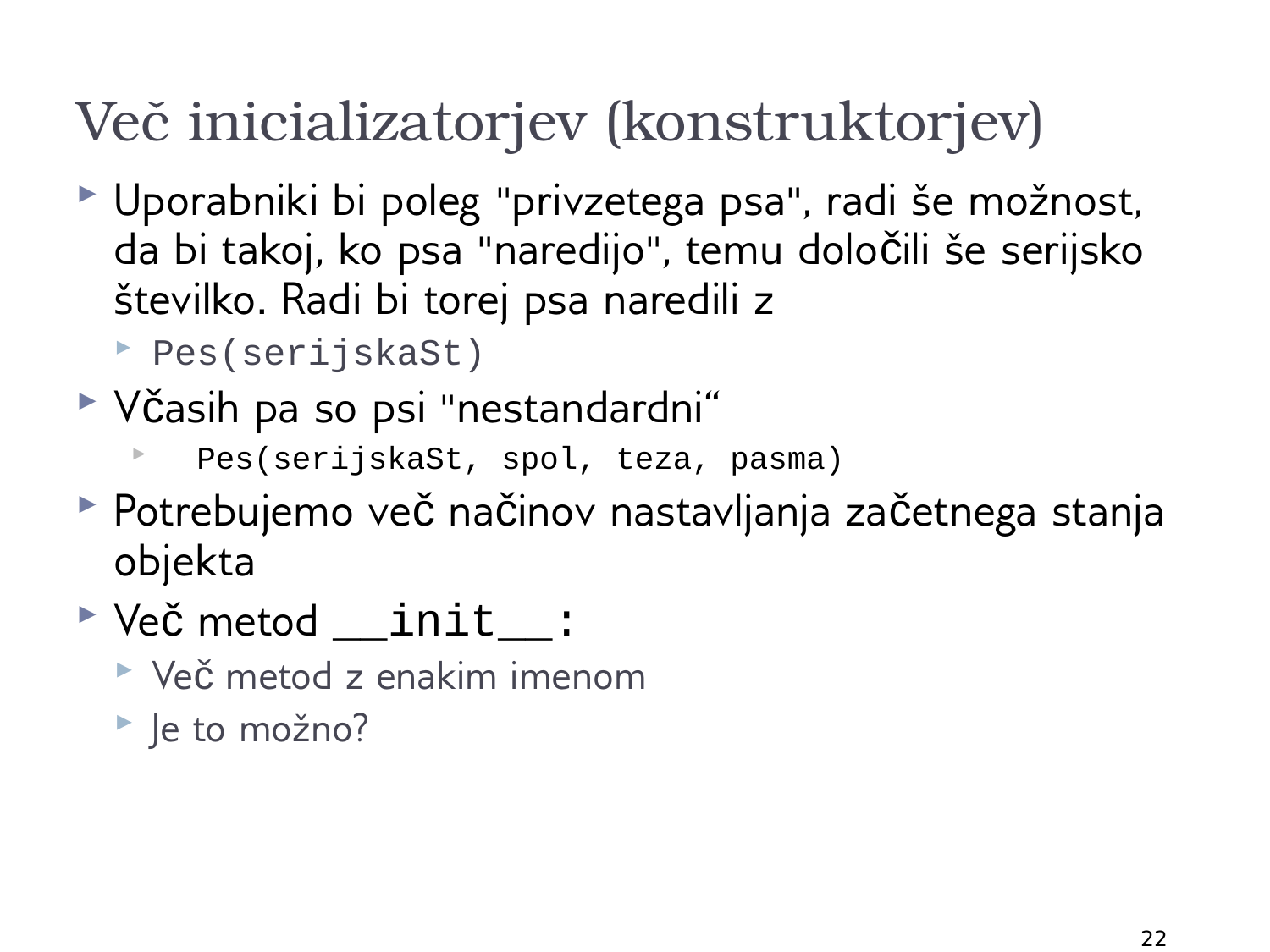

# Več inicializatorjev (konstruktorjev)
Uporabniki bi poleg "privzetega psa", radi še možnost, da bi takoj, ko psa "naredijo", temu določili še serijsko številko. Radi bi torej psa naredili z
Pes(serijskaSt)
Včasih pa so psi "nestandardni“
Pes(serijskaSt, spol, teza, pasma)
Potrebujemo več načinov nastavljanja začetnega stanja objekta
Več metod __init__:
Več metod z enakim imenom
Je to možno?

22